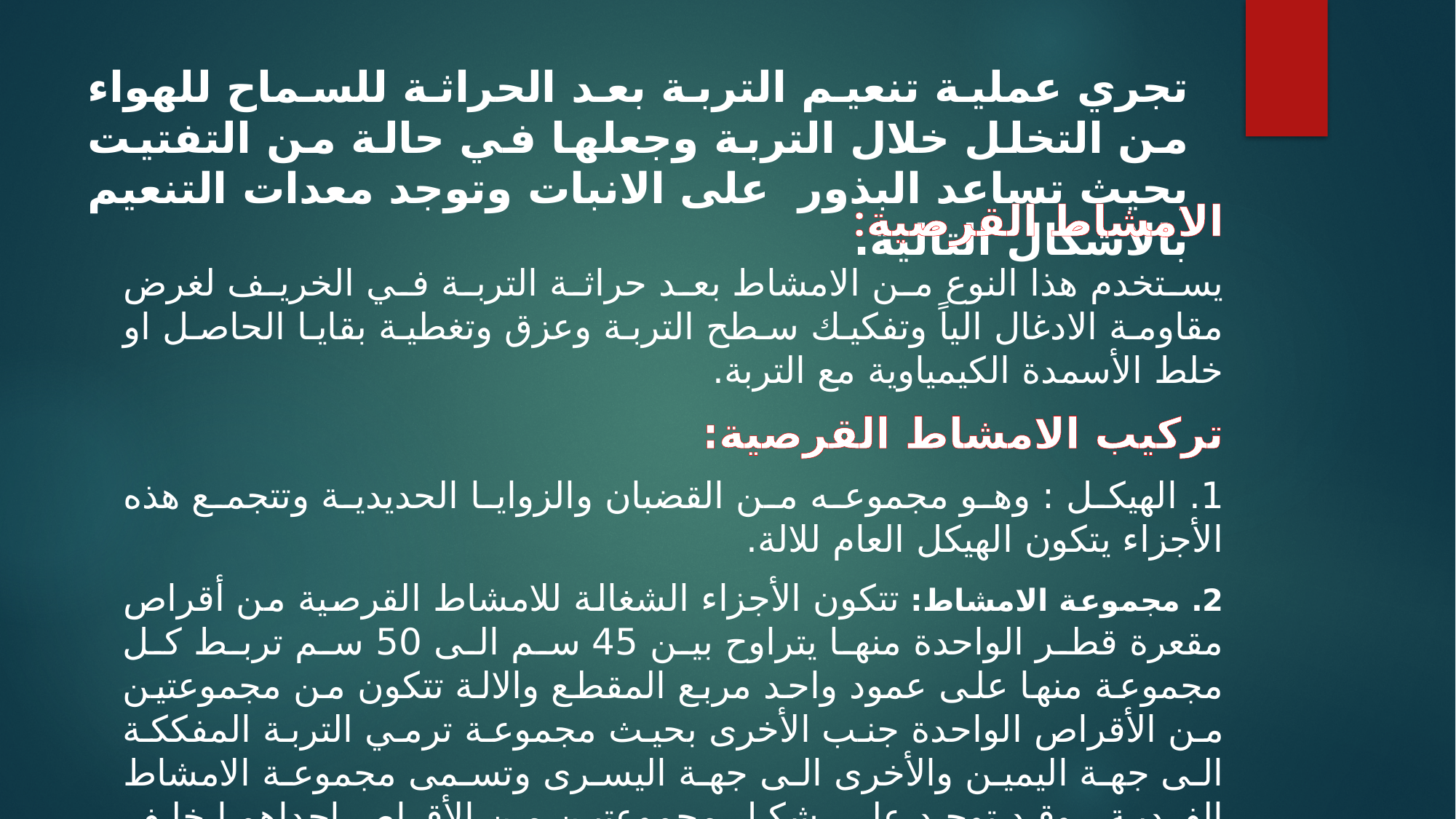

# تجري عملية تنعيم التربة بعد الحراثة للسماح للهواء من التخلل خلال التربة وجعلها في حالة من التفتيت بحيث تساعد البذور  على الانبات وتوجد معدات التنعيم بالاشكال التالية.
الامشاط القرصية:
يستخدم هذا النوع من الامشاط بعد حراثة التربة في الخريف لغرض مقاومة الادغال الياً وتفكيك سطح التربة وعزق وتغطية بقايا الحاصل او خلط الأسمدة الكيمياوية مع التربة.
تركيب الامشاط القرصية:
1. الهيكل : وهو مجموعه من القضبان والزوايا الحديدية وتتجمع هذه الأجزاء يتكون الهيكل العام للالة.
2. مجموعة الامشاط: تتكون الأجزاء الشغالة للامشاط القرصية من أقراص مقعرة قطر الواحدة منها يتراوح بين 45 سم الى 50 سم تربط كل مجموعة منها على عمود واحد مربع المقطع والالة تتكون من مجموعتين من الأقراص الواحدة جنب الأخرى بحيث مجموعة ترمي التربة المفككة الى جهة اليمين والأخرى الى جهة اليسرى وتسمى مجموعة الامشاط الفردية . وقد توجد على شكل مجموعتين من الأقراص احداهما خلف الأخرى .